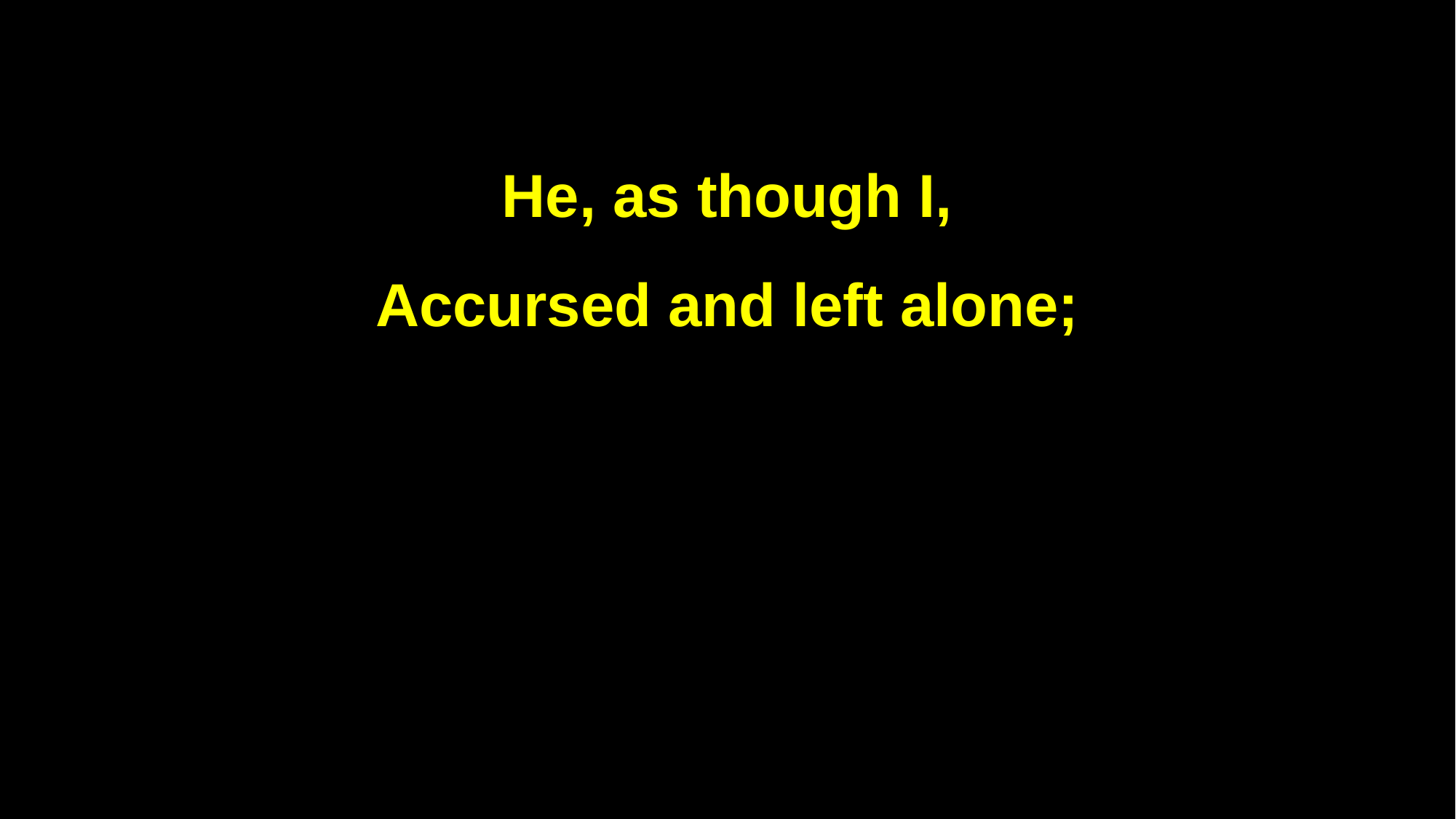

He, as though I,
Accursed and left alone;